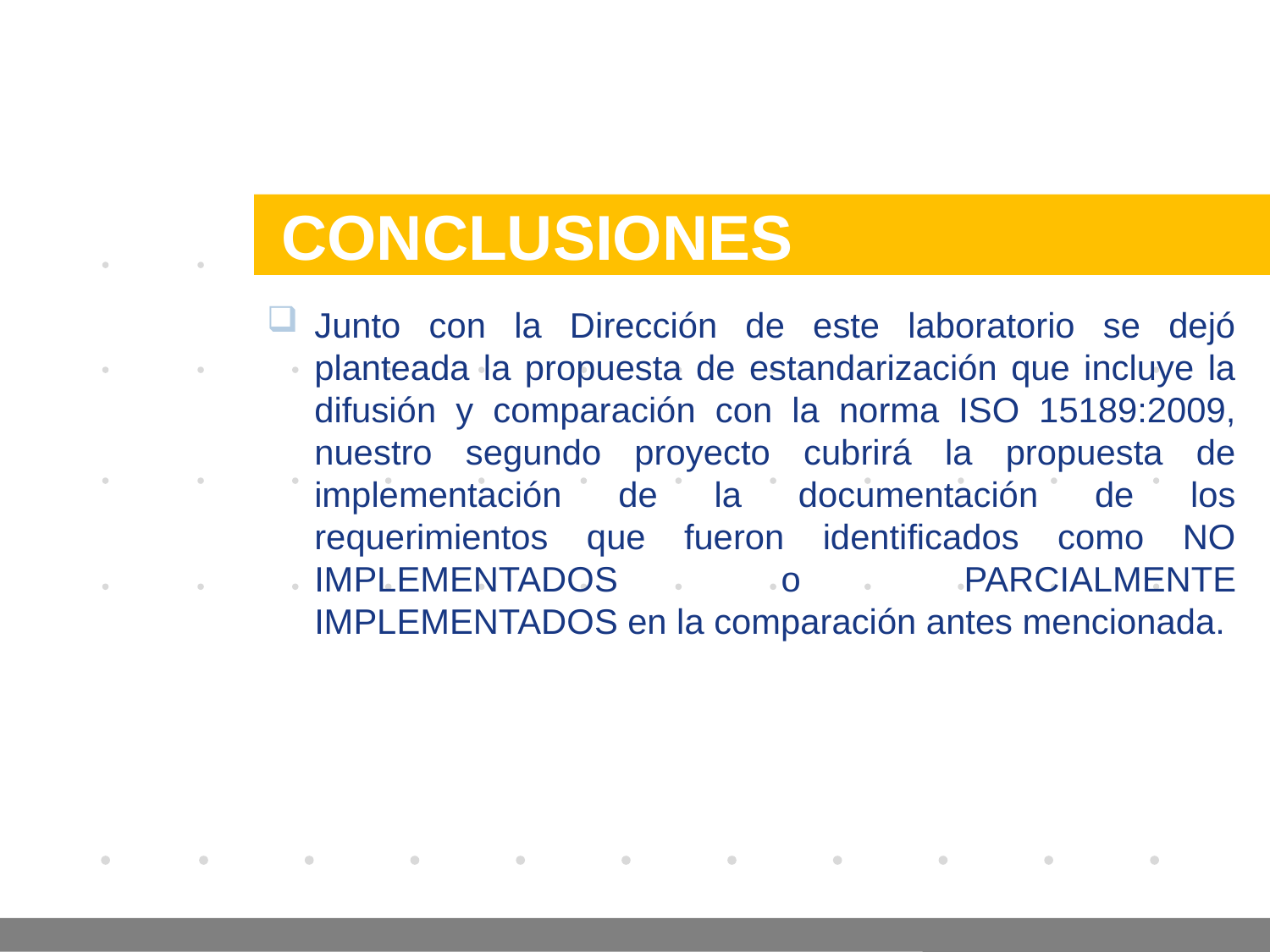

Company LOGO
# CONCLUSIONES
Junto con la Dirección de este laboratorio se dejó planteada la propuesta de estandarización que incluye la difusión y comparación con la norma ISO 15189:2009, nuestro segundo proyecto cubrirá la propuesta de implementación de la documentación de los requerimientos que fueron identificados como NO IMPLEMENTADOS o PARCIALMENTE IMPLEMENTADOS en la comparación antes mencionada.